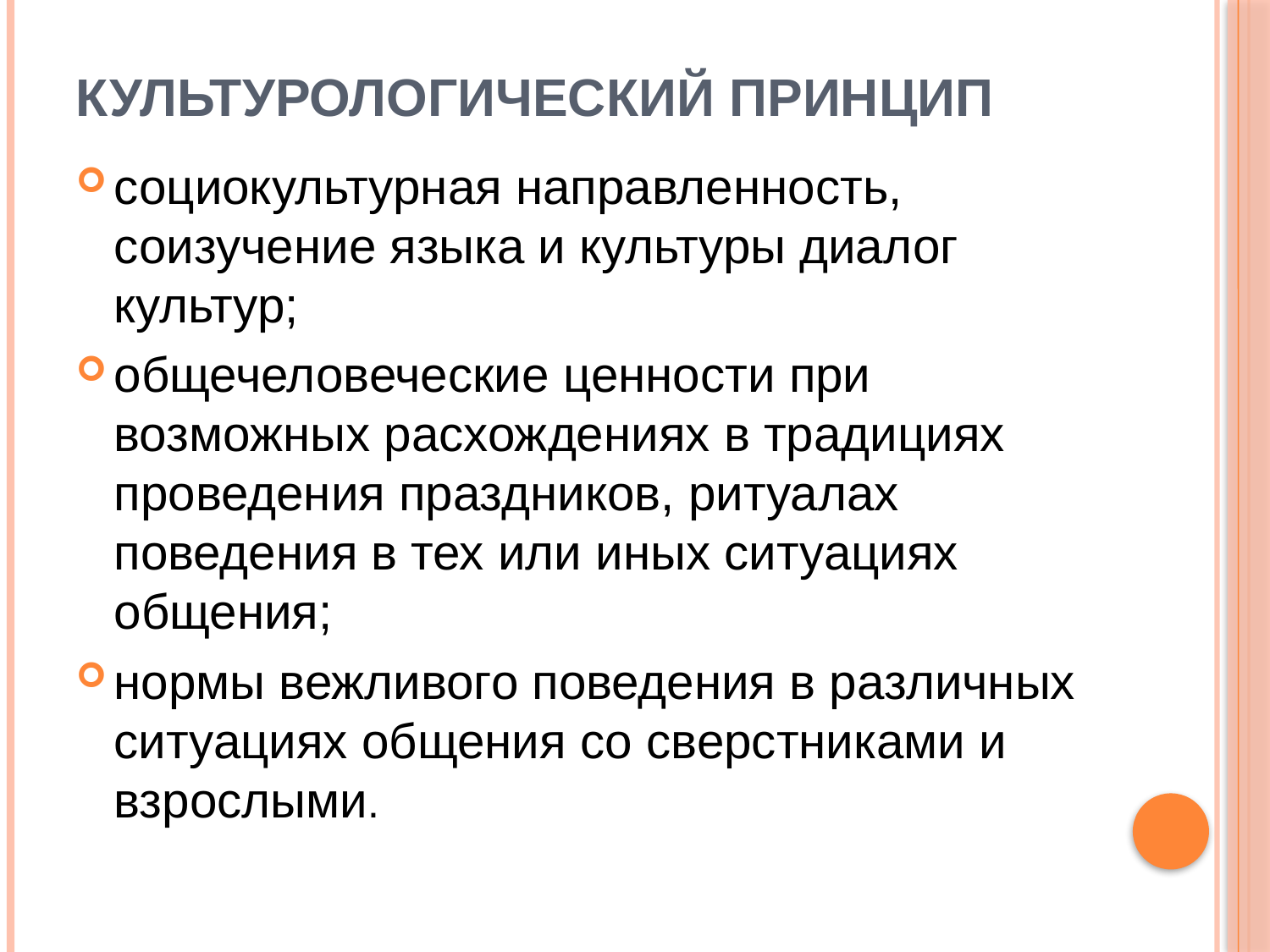

# КУЛЬТУРОЛОГИЧЕСКИЙ принцип
социокультурная направленность, соизучение языка и культуры диалог культур;
общечеловеческие ценности при возможных расхождениях в традициях проведения праздников, ритуалах поведения в тех или иных ситуациях общения;
нормы вежливого поведения в различных ситуациях общения со сверстниками и взрослыми.